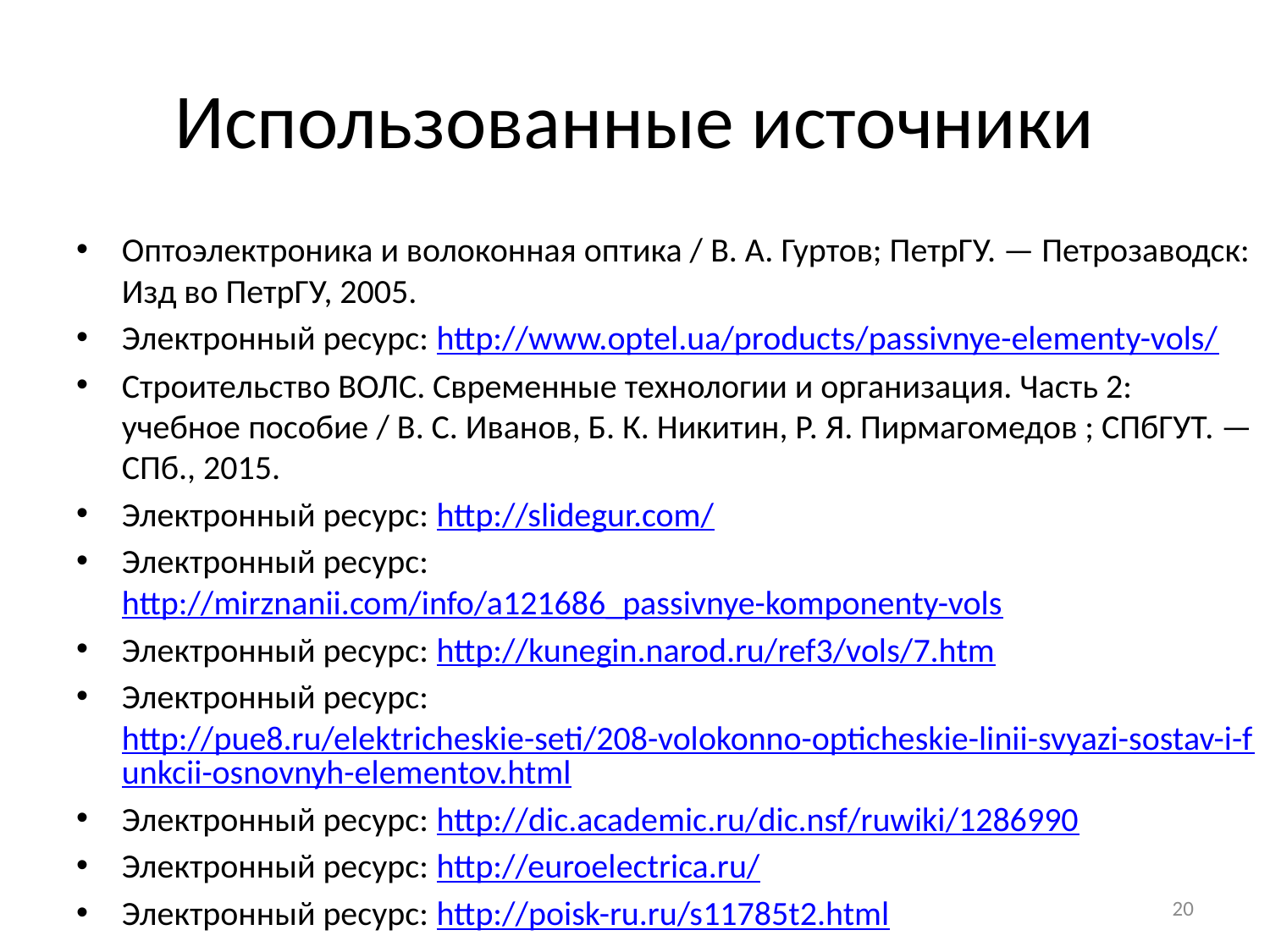

# Использованные источники
Оптоэлектроника и волоконная оптика / В. А. Гуртов; ПетрГУ. — Петрозаводск: Изд во ПетрГУ, 2005.
Электронный ресурс: http://www.optel.ua/products/passivnye-elementy-vols/
Строительство ВОЛС. Свременные технологии и организация. Часть 2: учебное пособие / В. С. Иванов, Б. К. Никитин, Р. Я. Пирмагомедов ; СПбГУТ. — СПб., 2015.
Электронный ресурс: http://slidegur.com/
Электронный ресурс: http://mirznanii.com/info/a121686_passivnye-komponenty-vols
Электронный ресурс: http://kunegin.narod.ru/ref3/vols/7.htm
Электронный ресурс: http://pue8.ru/elektricheskie-seti/208-volokonno-opticheskie-linii-svyazi-sostav-i-funkcii-osnovnyh-elementov.html
Электронный ресурс: http://dic.academic.ru/dic.nsf/ruwiki/1286990
Электронный ресурс: http://euroelectrica.ru/
Электронный ресурс: http://poisk-ru.ru/s11785t2.html

20